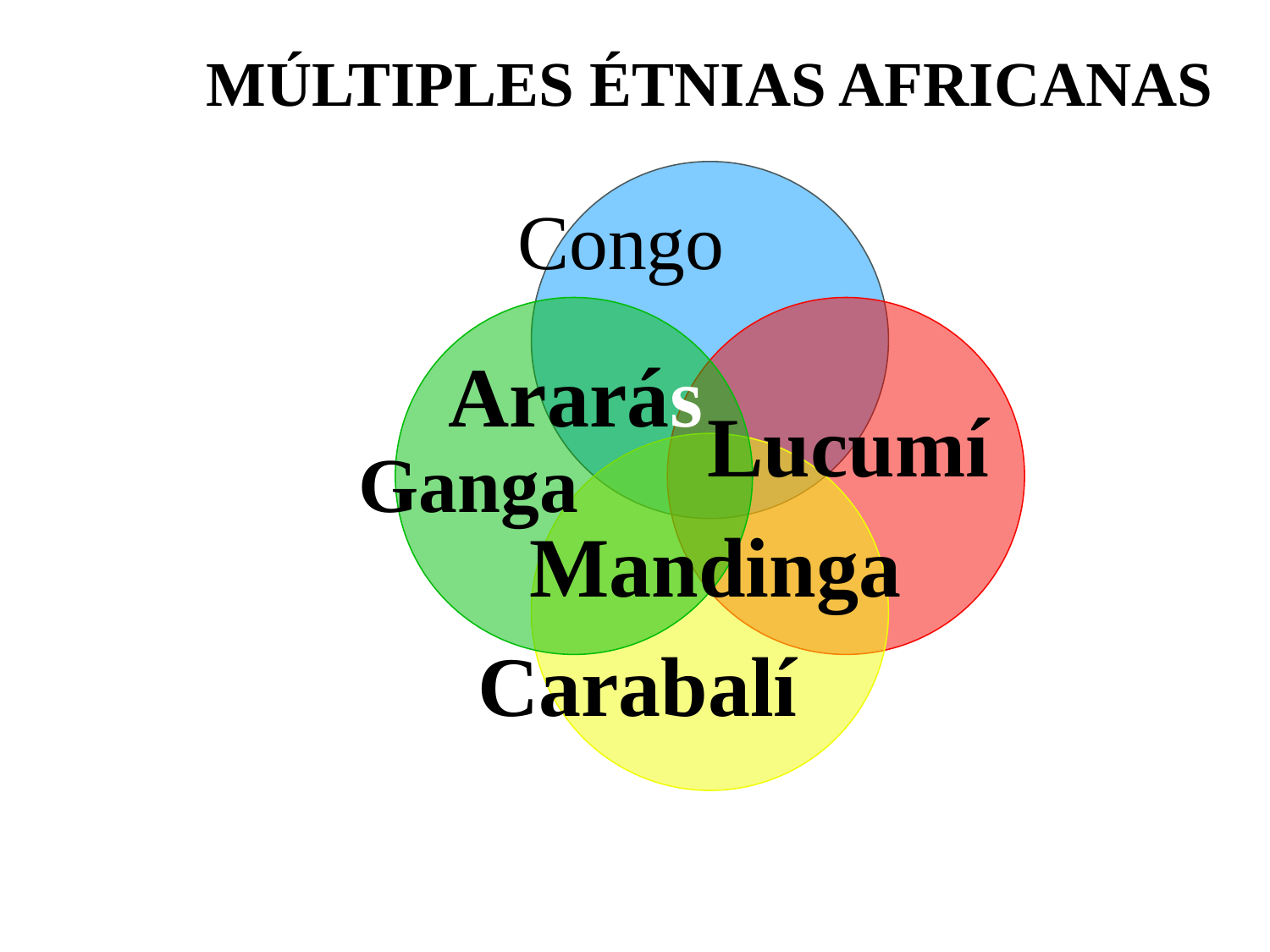

MÚLTIPLES ÉTNIAS AFRICANAS

Congo
Ararás
Lucumí
Ganga
Mandinga
Carabalí